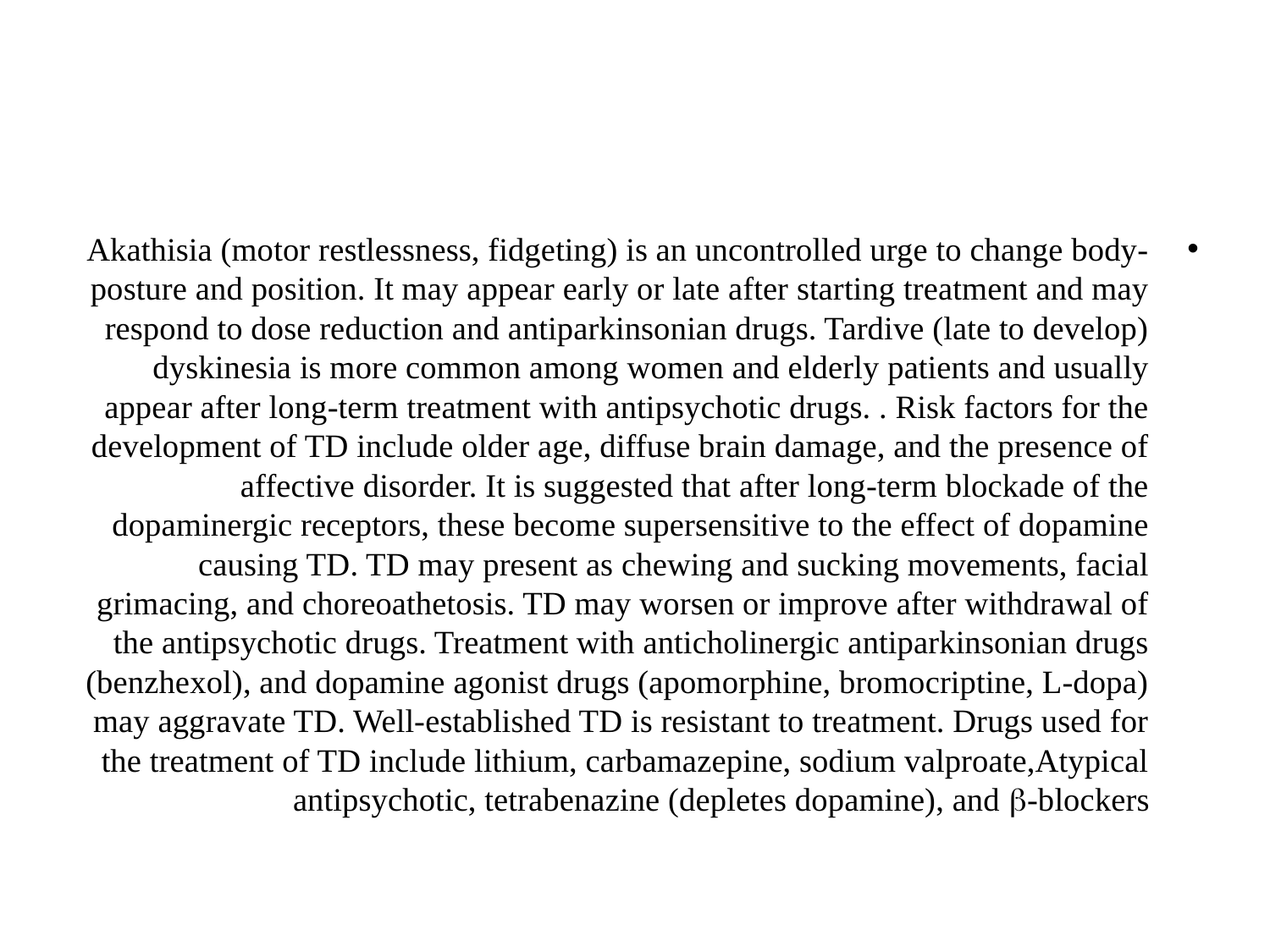

#
Akathisia (motor restlessness, fidgeting) is an uncontrolled urge to change body-posture and position. It may appear early or late after starting treatment and may respond to dose reduction and antiparkinsonian drugs. Tardive (late to develop) dyskinesia is more common among women and elderly patients and usually appear after long-term treatment with antipsychotic drugs. . Risk factors for the development of TD include older age, diffuse brain damage, and the presence of affective disorder. It is suggested that after long-term blockade of the dopaminergic receptors, these become supersensitive to the effect of dopamine causing TD. TD may present as chewing and sucking movements, facial grimacing, and choreoathetosis. TD may worsen or improve after withdrawal of the antipsychotic drugs. Treatment with anticholinergic antiparkinsonian drugs (benzhexol), and dopamine agonist drugs (apomorphine, bromocriptine, L-dopa) may aggravate TD. Well-established TD is resistant to treatment. Drugs used for the treatment of TD include lithium, carbamazepine, sodium valproate,Atypical antipsychotic, tetrabenazine (depletes dopamine), and β-blockers